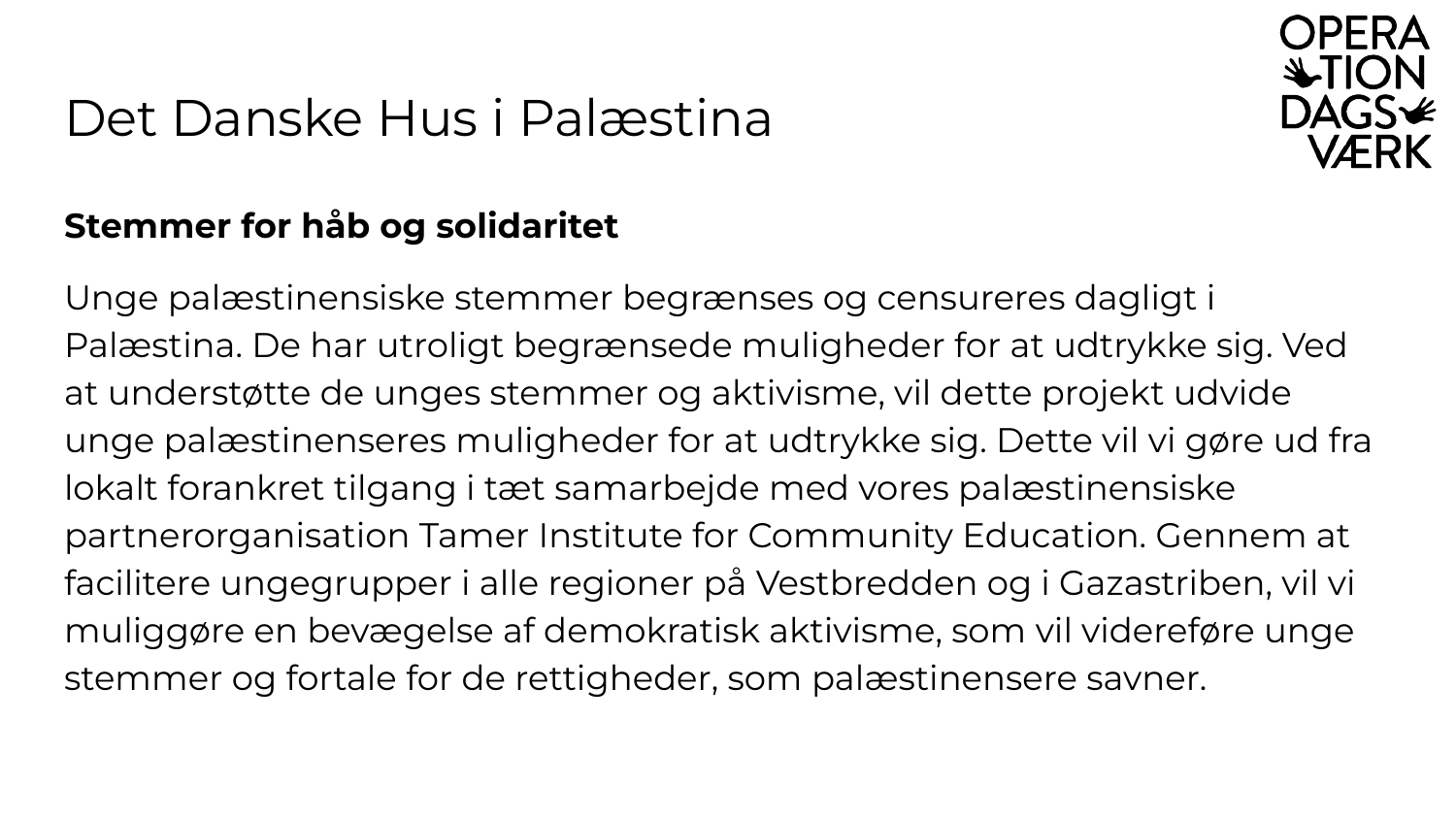

# Det Danske Hus i Palæstina
Stemmer for håb og solidaritet
Unge palæstinensiske stemmer begrænses og censureres dagligt i Palæstina. De har utroligt begrænsede muligheder for at udtrykke sig. Ved at understøtte de unges stemmer og aktivisme, vil dette projekt udvide unge palæstinenseres muligheder for at udtrykke sig. Dette vil vi gøre ud fra lokalt forankret tilgang i tæt samarbejde med vores palæstinensiske partnerorganisation Tamer Institute for Community Education. Gennem at facilitere ungegrupper i alle regioner på Vestbredden og i Gazastriben, vil vi muliggøre en bevægelse af demokratisk aktivisme, som vil videreføre unge stemmer og fortale for de rettigheder, som palæstinensere savner.